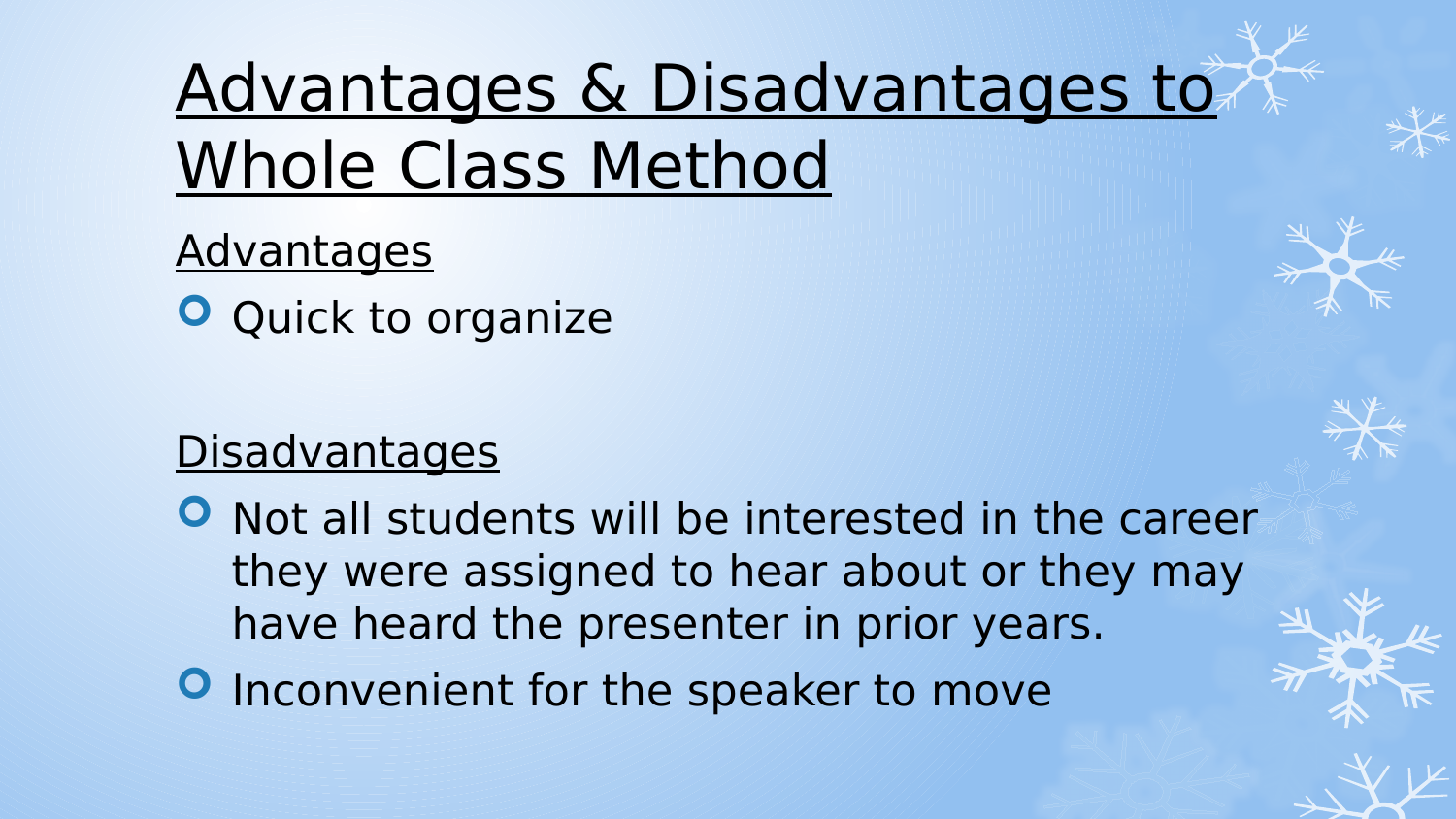

# Advantages & Disadvantages to Whole Class Method
Advantages
Quick to organize

Disadvantages
Not all students will be interested in the career they were assigned to hear about or they may have heard the presenter in prior years.
Inconvenient for the speaker to move